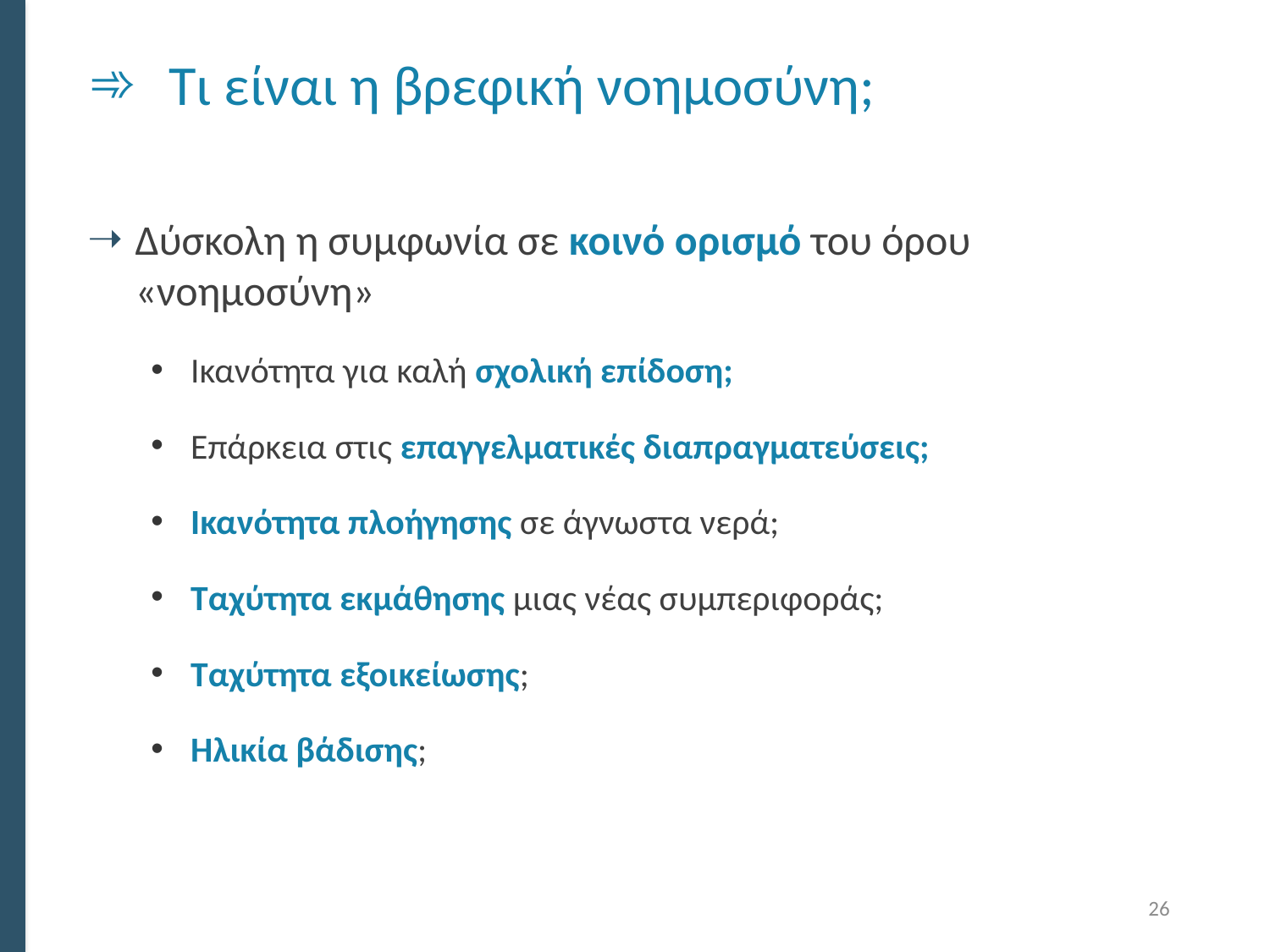

# Τι είναι η βρεφική νοημοσύνη;
Δύσκολη η συμφωνία σε κοινό ορισμό του όρου «νοημοσύνη»
Ικανότητα για καλή σχολική επίδοση;
Επάρκεια στις επαγγελματικές διαπραγματεύσεις;
Ικανότητα πλοήγησης σε άγνωστα νερά;
Ταχύτητα εκμάθησης μιας νέας συμπεριφοράς;
Ταχύτητα εξοικείωσης;
Ηλικία βάδισης;
26